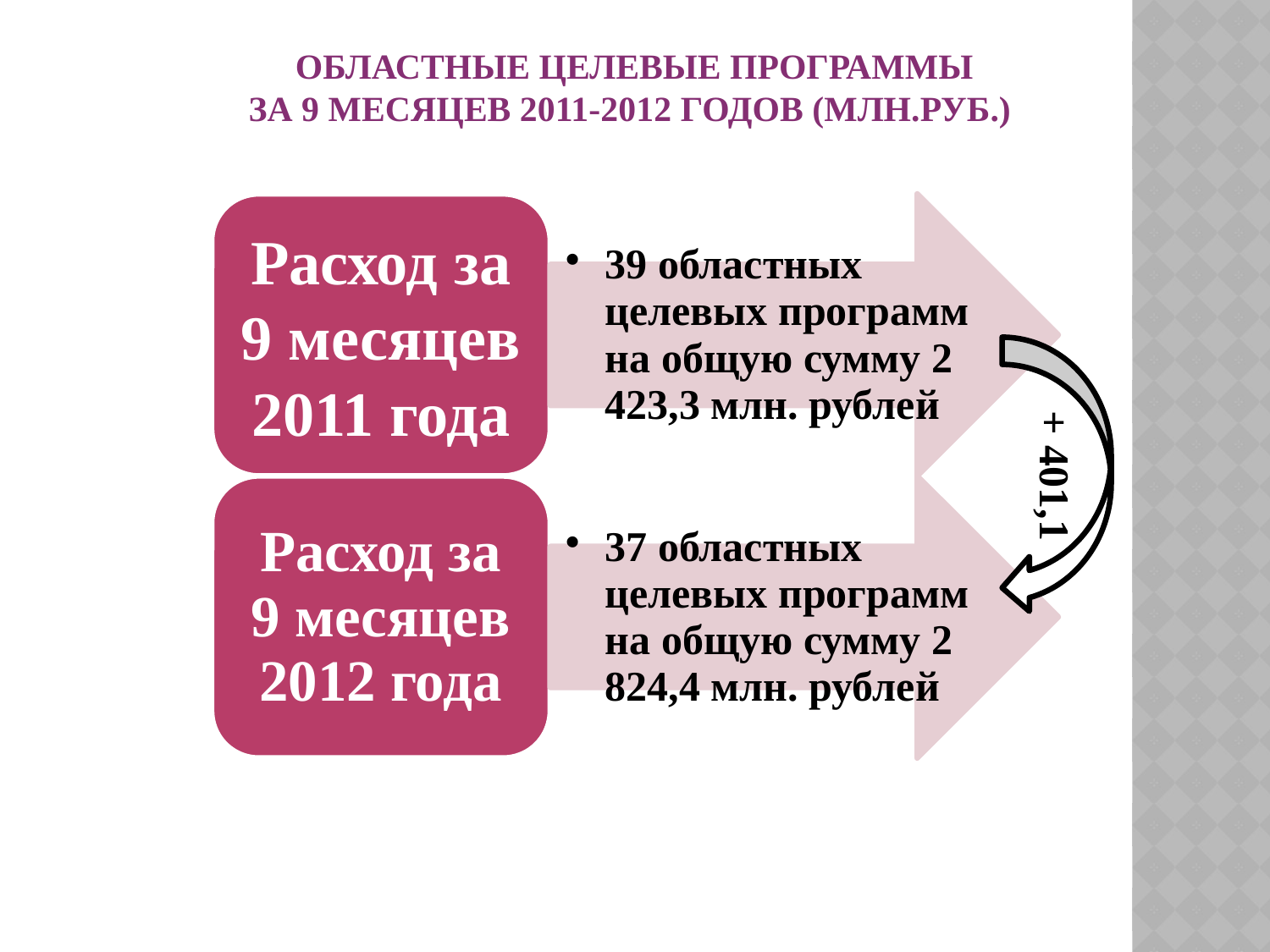

# Областные целевые программы за 9 месяцев 2011-2012 годов (млн.руб.)
Расход за 9 месяцев 2011 года
39 областных целевых программ на общую сумму 2 423,3 млн. рублей
Расход за 9 месяцев 2012 года
37 областных целевых программ на общую сумму 2 824,4 млн. рублей
+ 401,1